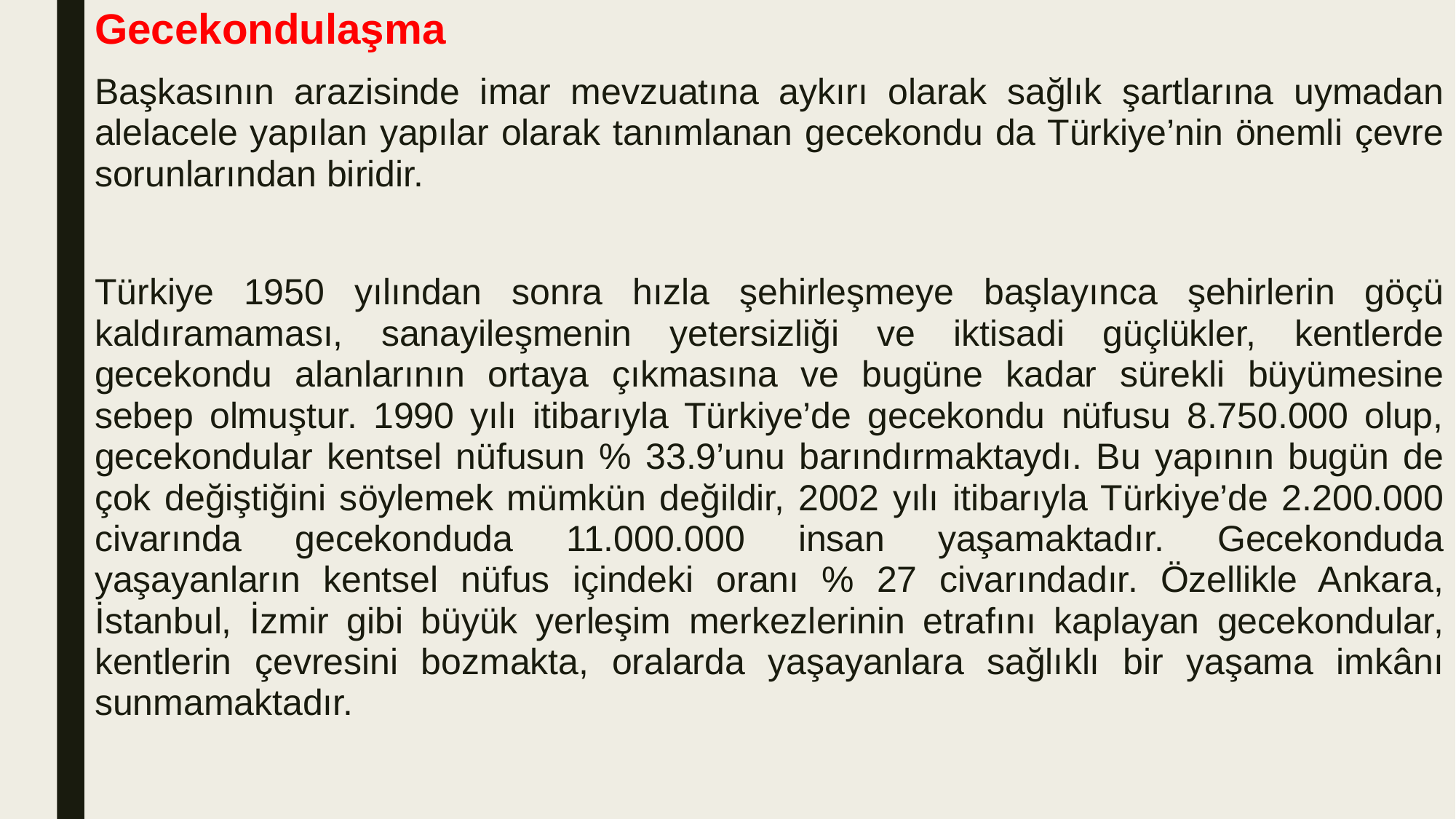

Gecekondulaşma
Başkasının arazisinde imar mevzuatına aykırı olarak sağlık şartlarına uymadan alelacele yapılan yapılar olarak tanımlanan gecekondu da Türkiye’nin önemli çevre sorunlarından biridir.

Türkiye 1950 yılından sonra hızla şehirleşmeye başlayınca şehirlerin göçü kaldıramaması, sanayileşmenin yetersizliği ve iktisadi güçlükler, kentlerde gecekondu alanlarının ortaya çıkmasına ve bugüne kadar sürekli büyümesine sebep olmuştur. 1990 yılı itibarıyla Türkiye’de gecekondu nüfusu 8.750.000 olup, gecekondular kentsel nüfusun % 33.9’unu barındırmaktaydı. Bu yapının bugün de çok değiştiğini söylemek mümkün değildir, 2002 yılı itibarıyla Türkiye’de 2.200.000 civarında gecekonduda 11.000.000 insan yaşamaktadır. Gecekonduda yaşayanların kentsel nüfus içindeki oranı % 27 civarındadır. Özellikle Ankara, İstanbul, İzmir gibi büyük yerleşim merkezlerinin etrafını kaplayan gecekondular, kentlerin çevresini bozmakta, oralarda yaşayanlara sağlıklı bir yaşama imkânı sunmamaktadır.